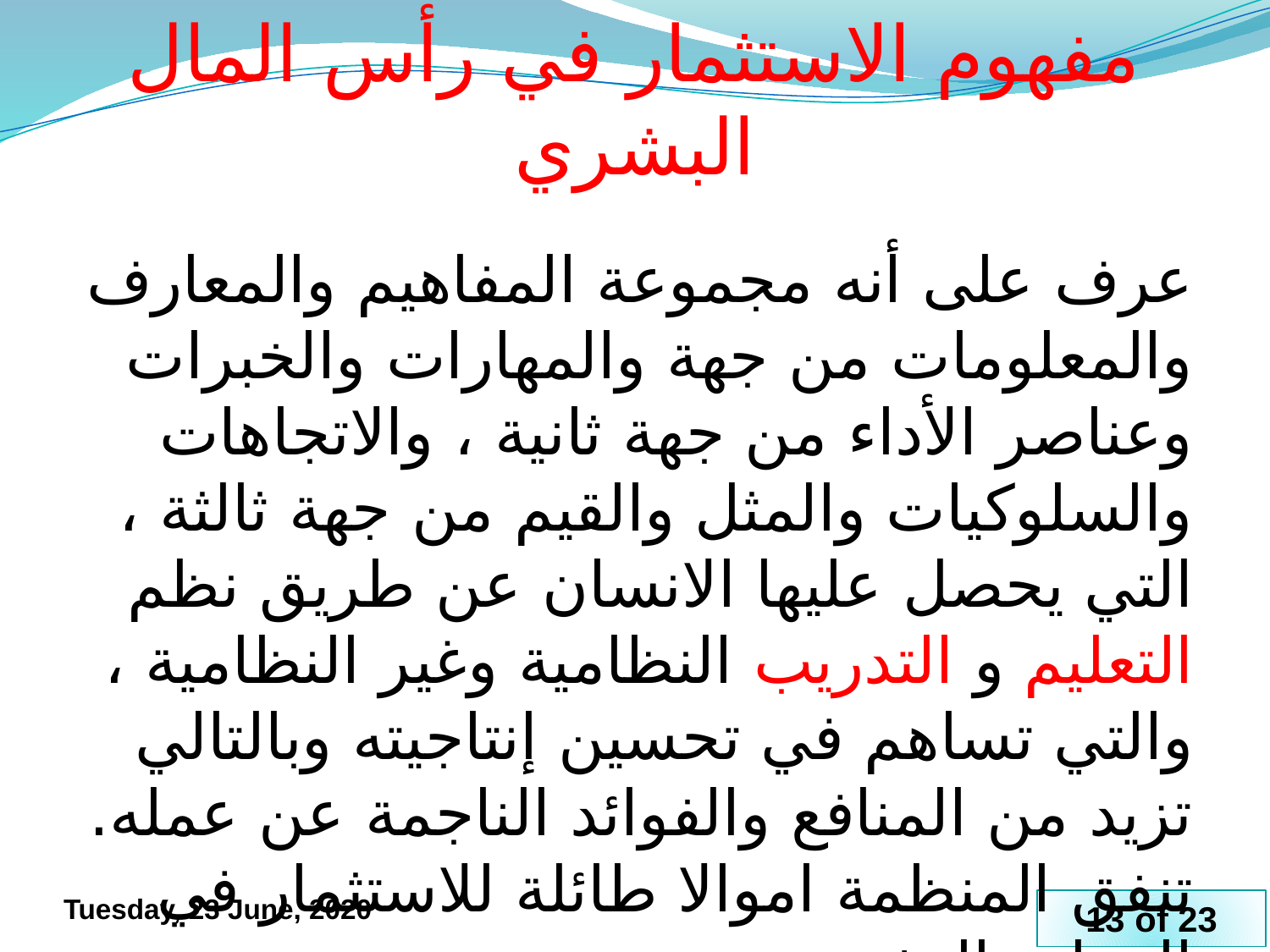

# مفهوم الاستثمار في رأس المال البشري
عرف على أنه مجموعة المفاهيم والمعارف والمعلومات من جهة والمهارات والخبرات وعناصر الأداء من جهة ثانية ، والاتجاهات والسلوكيات والمثل والقيم من جهة ثالثة ، التي يحصل عليها الانسان عن طريق نظم التعليم و التدريب النظامية وغير النظامية ، والتي تساهم في تحسين إنتاجيته وبالتالي تزيد من المنافع والفوائد الناجمة عن عمله. تنفق المنظمة اموالا طائلة للاستثمار في الموارد البشرية.
Tuesday, 23 June, 2020